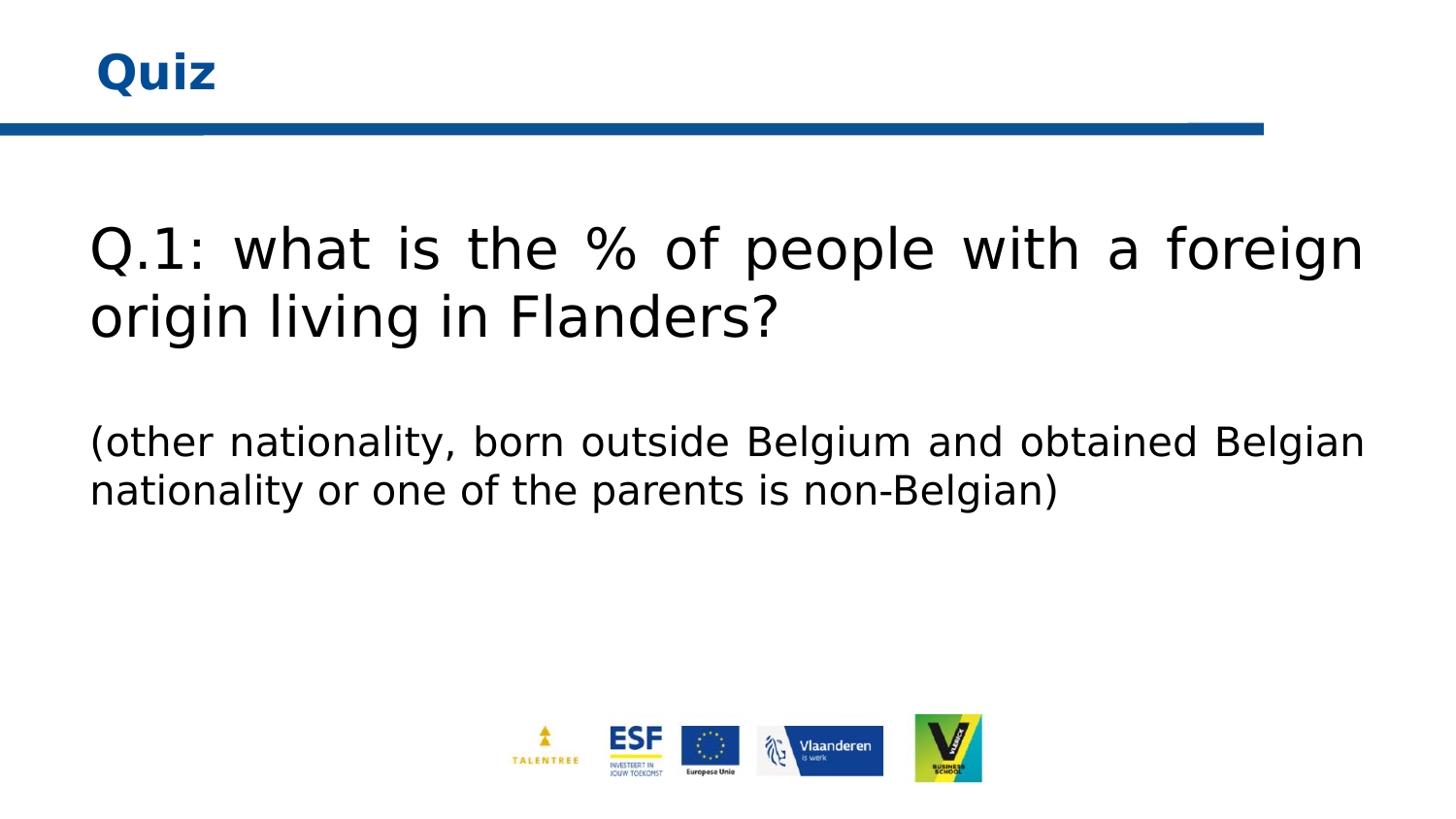

Quiz
Q.1: what is the % of people with a foreign origin living in Flanders?

(other nationality, born outside Belgium and obtained Belgian nationality or one of the parents is non-Belgian)